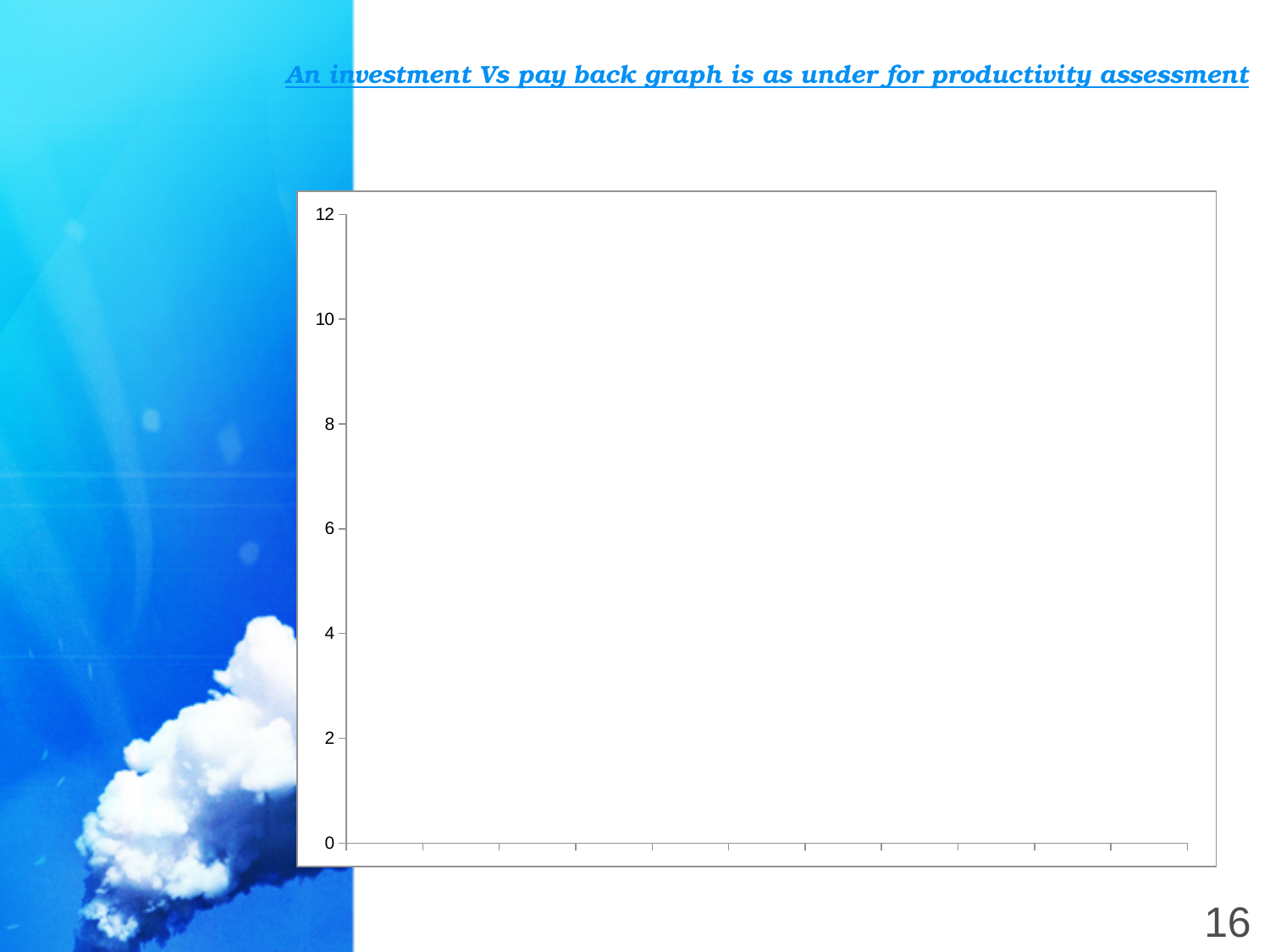

An investment Vs pay back graph is as under for productivity assessment

### Chart

| Category |  |  |
|---|---|---|
16